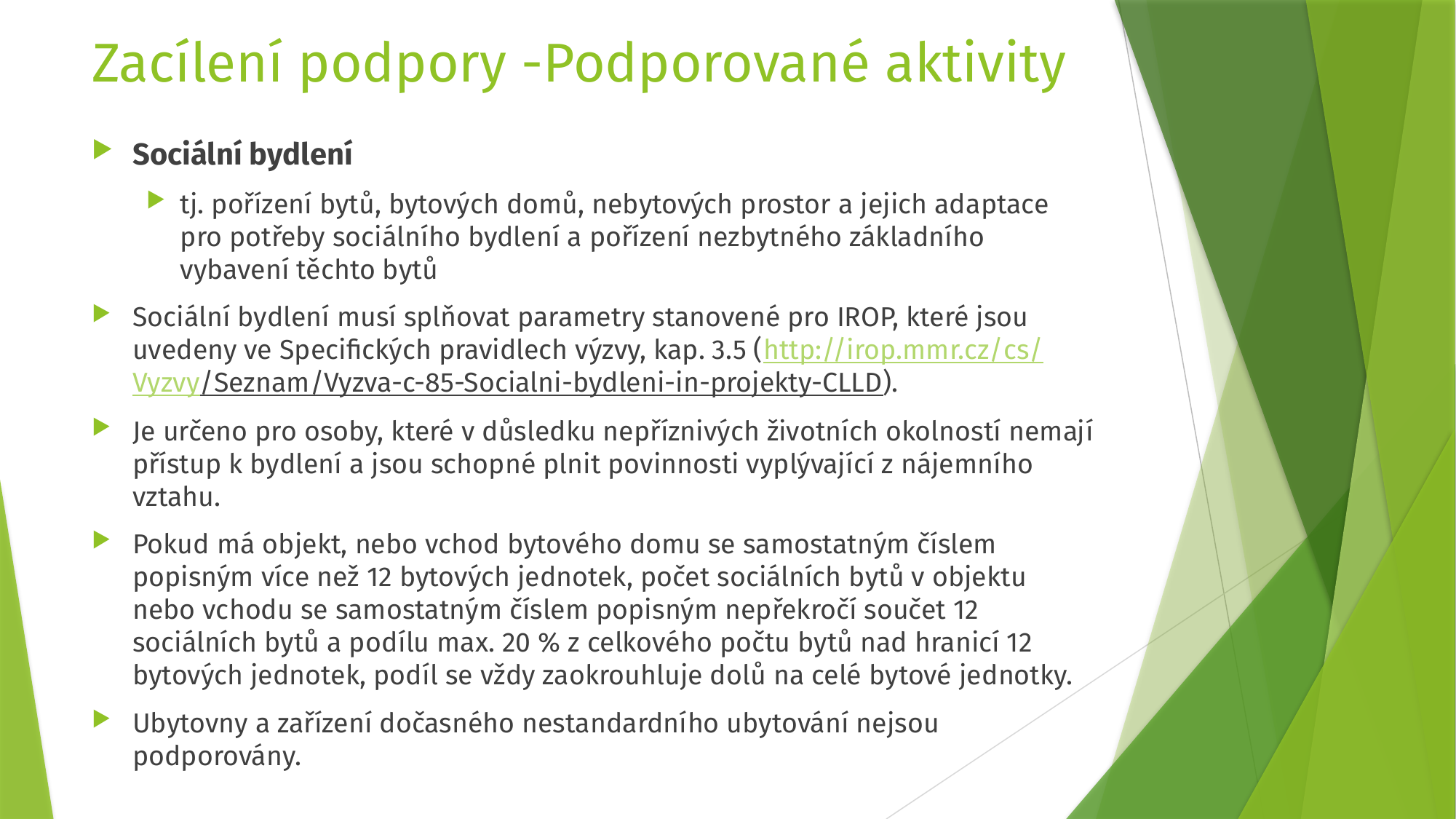

# Zacílení podpory -Podporované aktivity
Sociální bydlení
tj. pořízení bytů, bytových domů, nebytových prostor a jejich adaptace pro potřeby sociálního bydlení a pořízení nezbytného základního vybavení těchto bytů
Sociální bydlení musí splňovat parametry stanovené pro IROP, které jsou uvedeny ve Specifických pravidlech výzvy, kap. 3.5 (http://irop.mmr.cz/cs/Vyzvy/Seznam/Vyzva-c-85-Socialni-bydleni-in-projekty-CLLD).
Je určeno pro osoby, které v důsledku nepříznivých životních okolností nemají přístup k bydlení a jsou schopné plnit povinnosti vyplývající z nájemního vztahu.
Pokud má objekt, nebo vchod bytového domu se samostatným číslem popisným více než 12 bytových jednotek, počet sociálních bytů v objektu nebo vchodu se samostatným číslem popisným nepřekročí součet 12 sociálních bytů a podílu max. 20 % z celkového počtu bytů nad hranicí 12 bytových jednotek, podíl se vždy zaokrouhluje dolů na celé bytové jednotky.
Ubytovny a zařízení dočasného nestandardního ubytování nejsou podporovány.